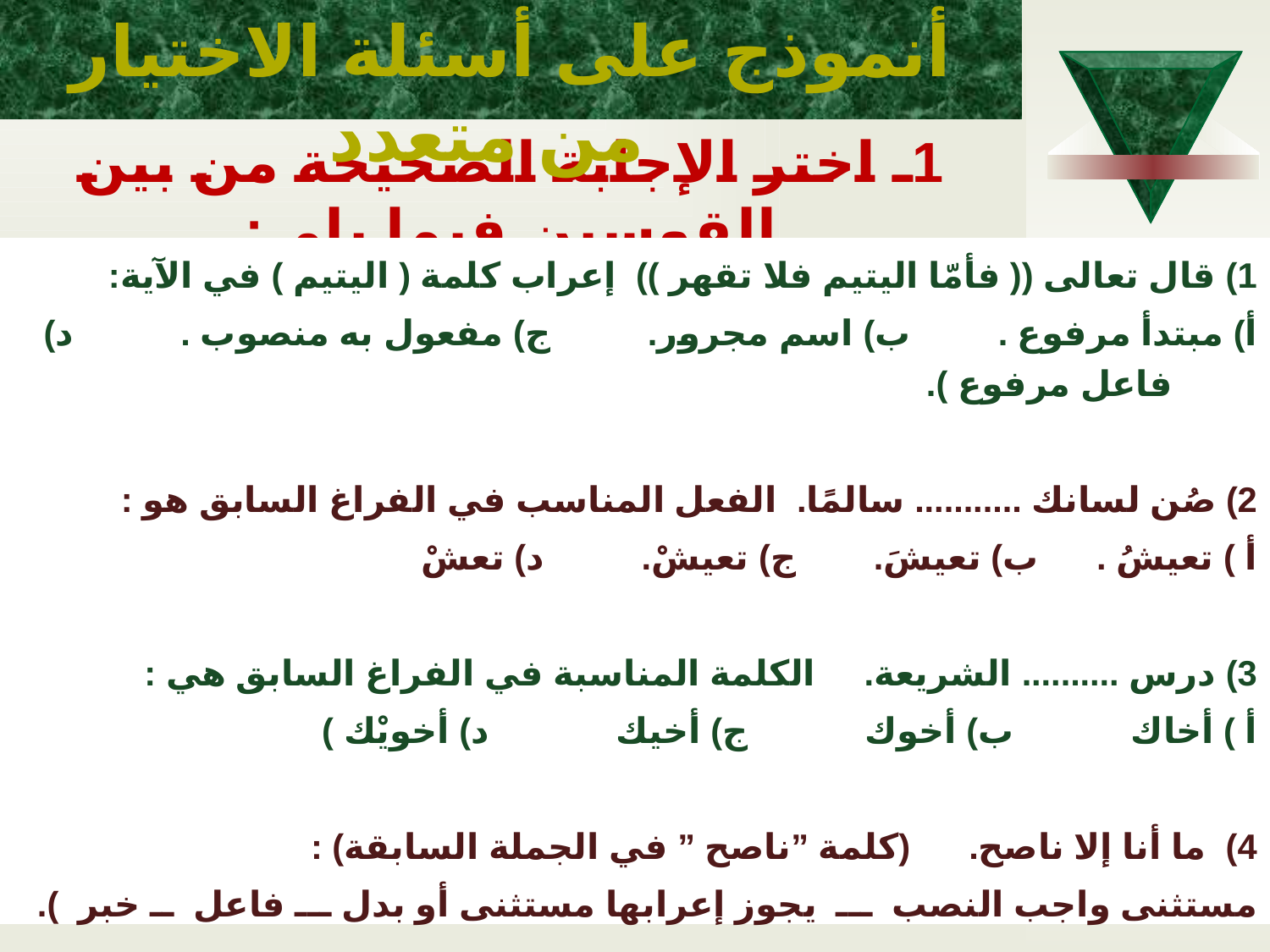

أنموذج على أسئلة الاختيار من متعدد
# 1ـ اختر الإجابة الصحيحة من بين القوسين فيما يلي:
1) قال تعالى (( فأمّا اليتيم فلا تقهر ))  إعراب كلمة ( اليتيم ) في الآية:
أ) مبتدأ مرفوع .         ب) اسم مجرور.          ج) مفعول به منصوب .           د) فاعل مرفوع ).

2) صُن لسانك ........... سالمًا.  الفعل المناسب في الفراغ السابق هو :
أ ) تعيشُ .      ب) تعيشَ.        ج) تعيشْ.          د) تعشْ

3) درس .......... الشريعة.     الكلمة المناسبة في الفراغ السابق هي :
أ ) أخاك            ب) أخوك            ج) أخيك             د) أخويْك )

4)  ما أنا إلا ناصح.      (كلمة ”ناصح ” في الجملة السابقة) :
مستثنى واجب النصب  ـــ  يجوز إعرابها مستثنى أو بدل ـــ فاعل  ــ خبر  ).